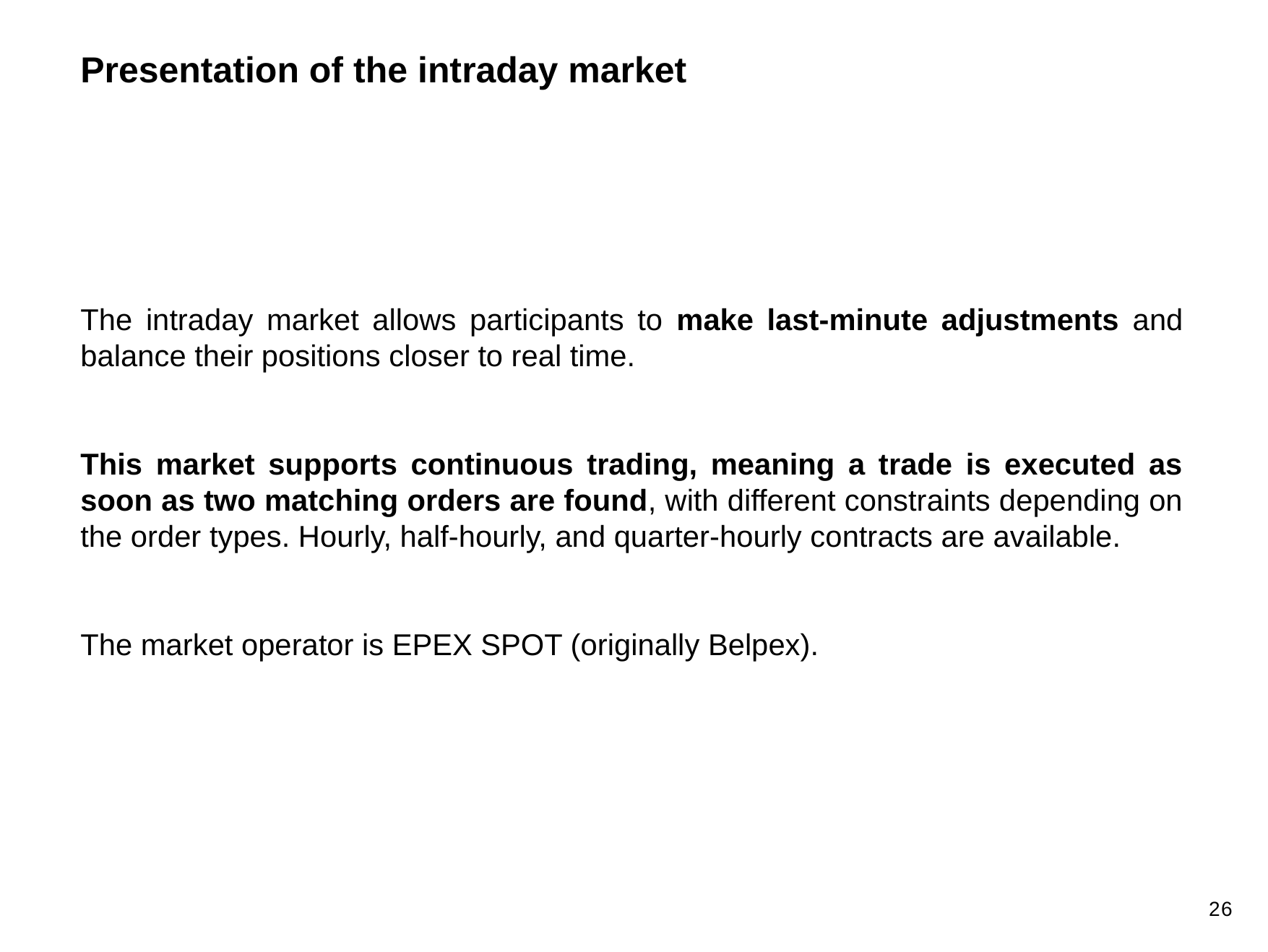

Presentation of the intraday market
The intraday market allows participants to make last-minute adjustments and balance their positions closer to real time.

This market supports continuous trading, meaning a trade is executed as soon as two matching orders are found, with different constraints depending on the order types. Hourly, half-hourly, and quarter-hourly contracts are available.

The market operator is EPEX SPOT (originally Belpex).
26